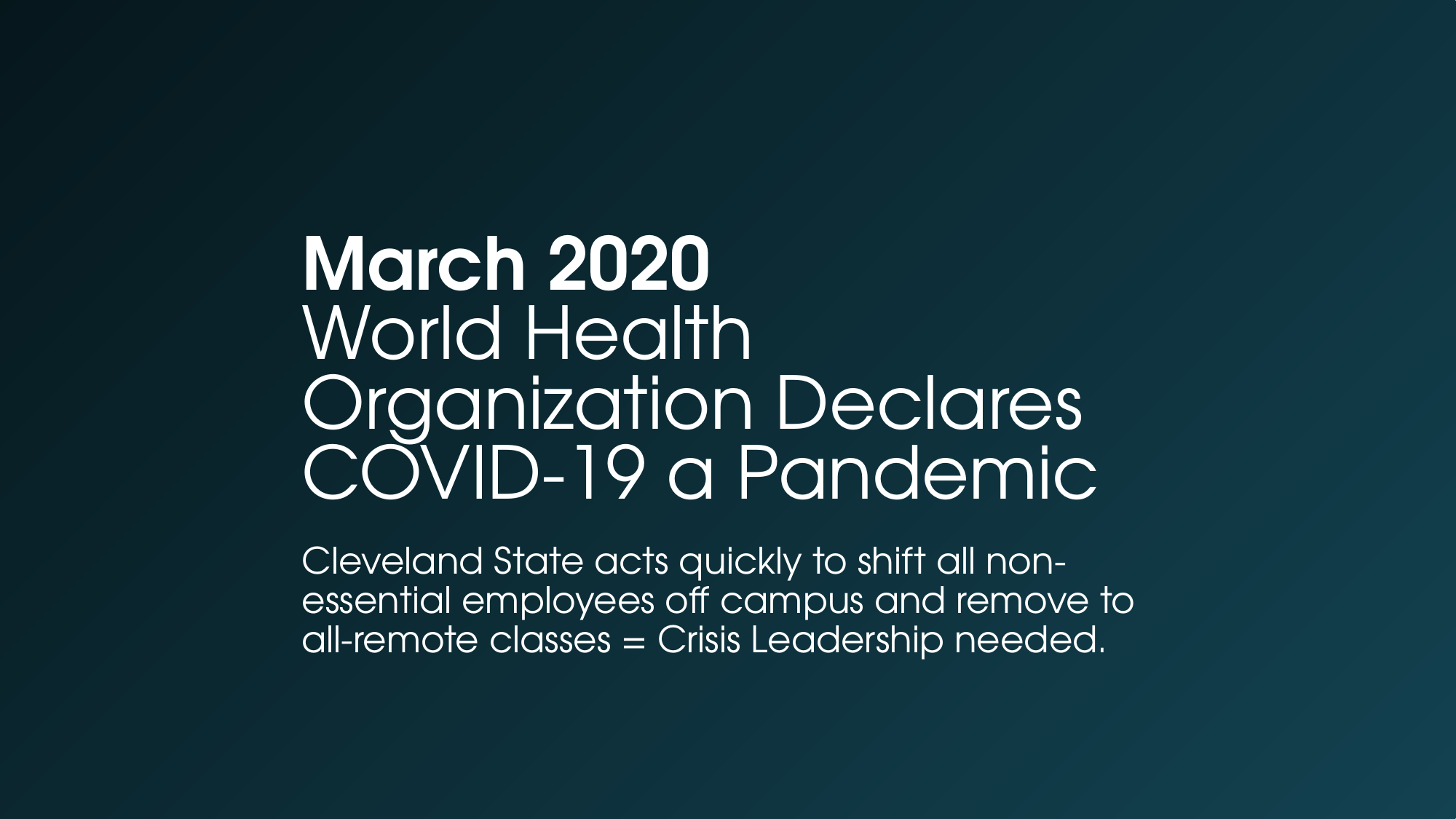

# March 2020 World Health Organization Declares COVID-19 a Pandemic
Cleveland State acts quickly to shift all non-essential employees off campus and remove to all-remote classes = Crisis Leadership needed.